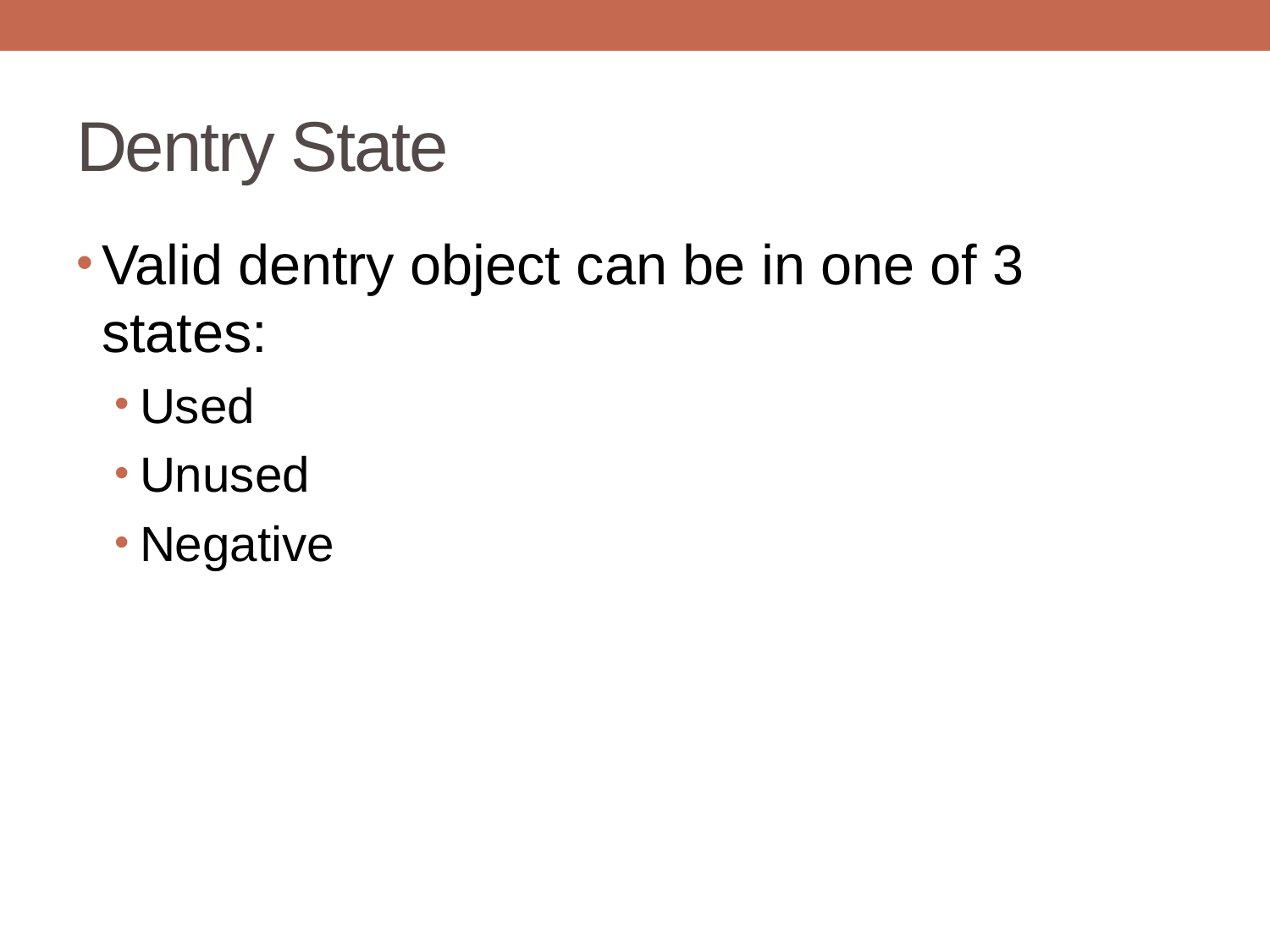

# Dentry State
Valid dentry object can be in one of 3 states:
Used
Unused
Negative